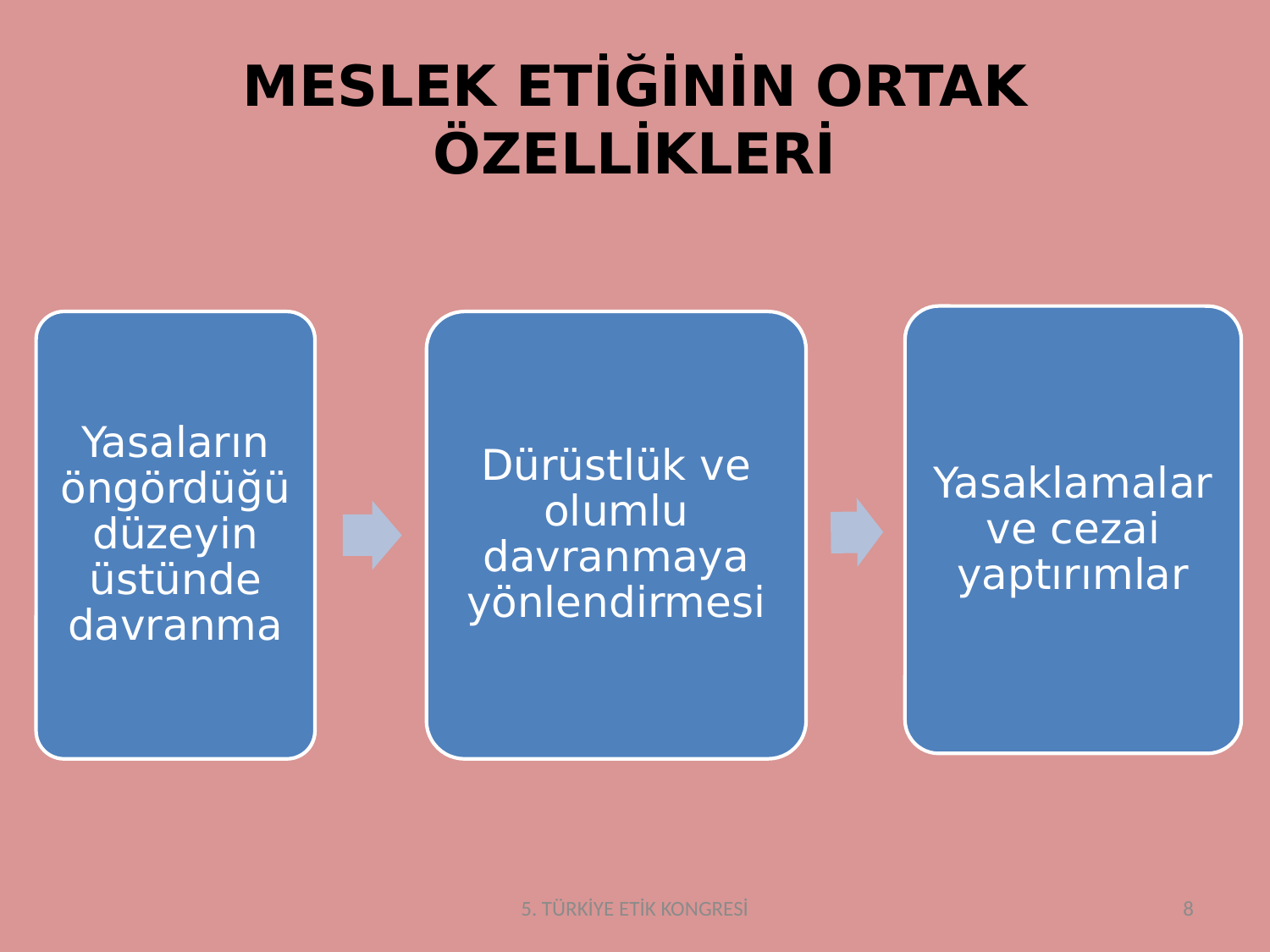

# MESLEK ETİĞİNİN ORTAK ÖZELLİKLERİ
Yasaların öngördüğü düzeyin üstünde davranma

Dürüstlük ve olumlu davranmaya yönlendirmesi

Yasaklamalar ve cezai yaptırımlar
5. TÜRKİYE ETİK KONGRESİ
8